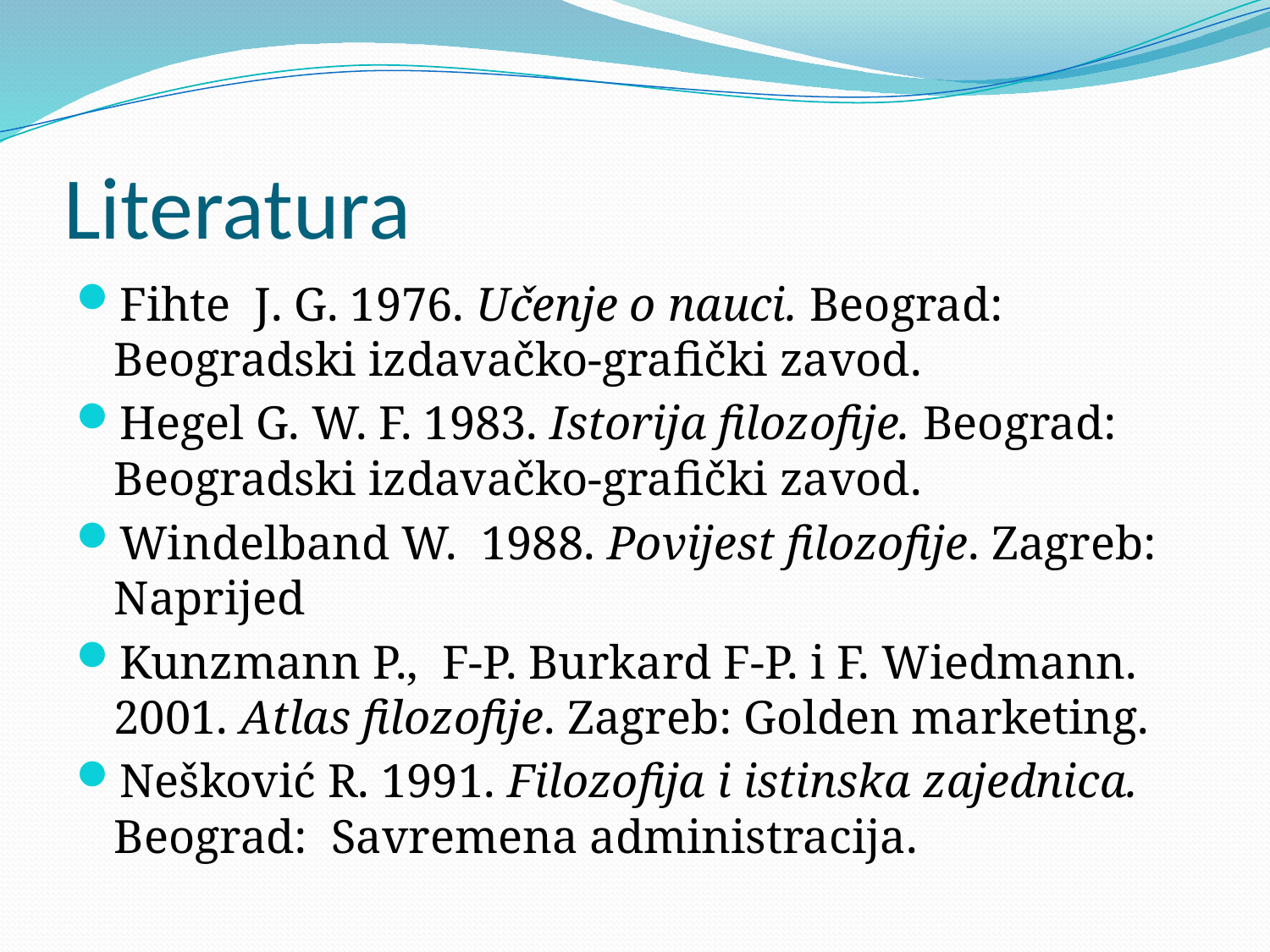

# Literatura
Fihte  J. G. 1976. Učenje o nauci. Beograd: Beogradski izdavačko-grafički zavod.
Hegel G. W. F. 1983. Istorija filozofije. Beograd: Beogradski izdavačko-grafički zavod.
Windelband W.  1988. Povijest filozofije. Zagreb: Naprijed
Kunzmann P.,  F-P. Burkard F-P. i F. Wiedmann. 2001. Atlas filozofije. Zagreb: Golden marketing.
Nešković R. 1991. Filozofija i istinska zajednica. Beograd:  Savremena administracija.